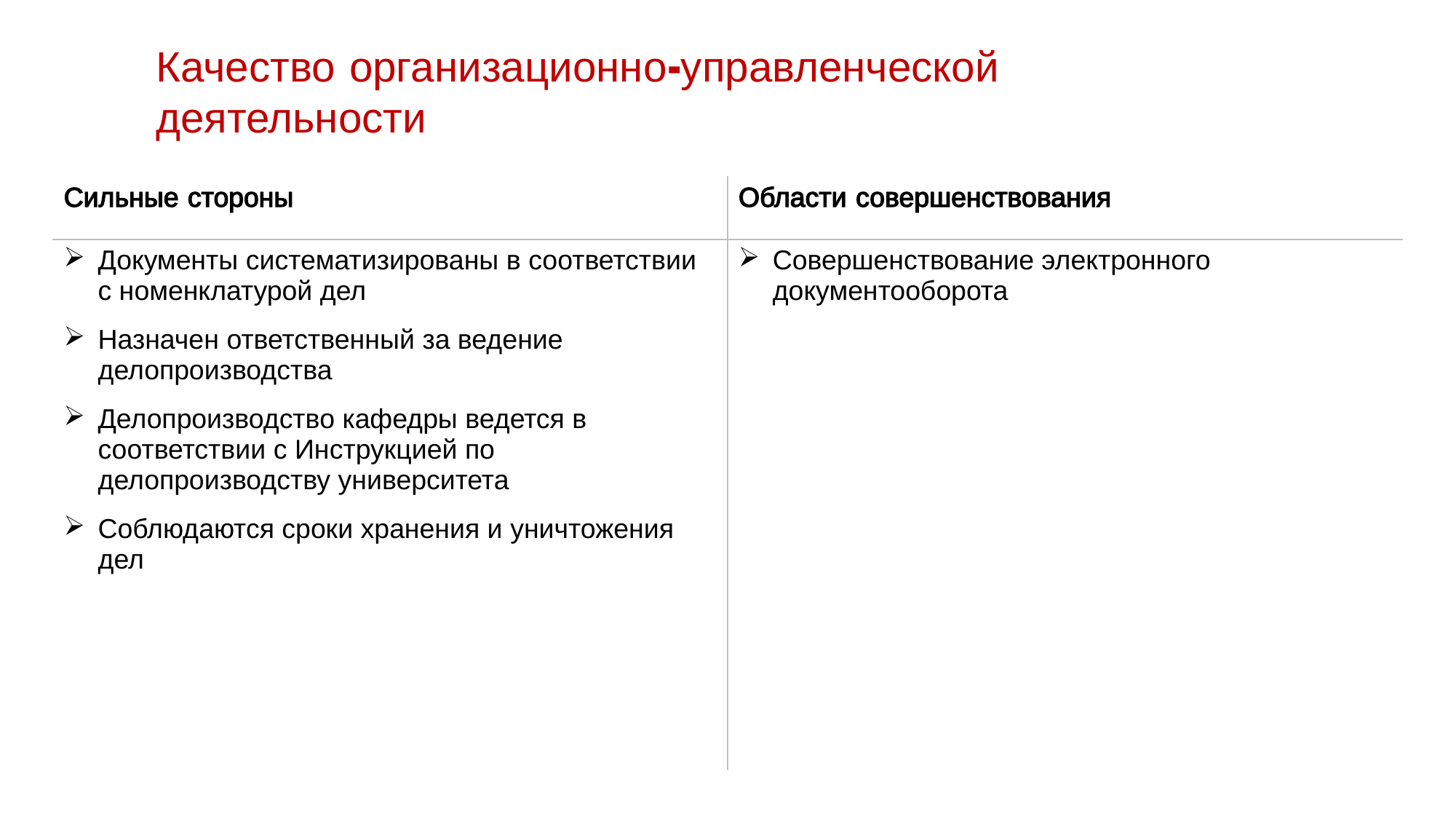

Качество организационно-управленческой
деятельности
| Сильные стороны | Области совершенствования |
| --- | --- |
| Документы систематизированы в соответствии с номенклатурой дел Назначен ответственный за ведение делопроизводства Делопроизводство кафедры ведется в соответствии с Инструкцией по делопроизводству университета Соблюдаются сроки хранения и уничтожения дел | Совершенствование электронного документооборота |